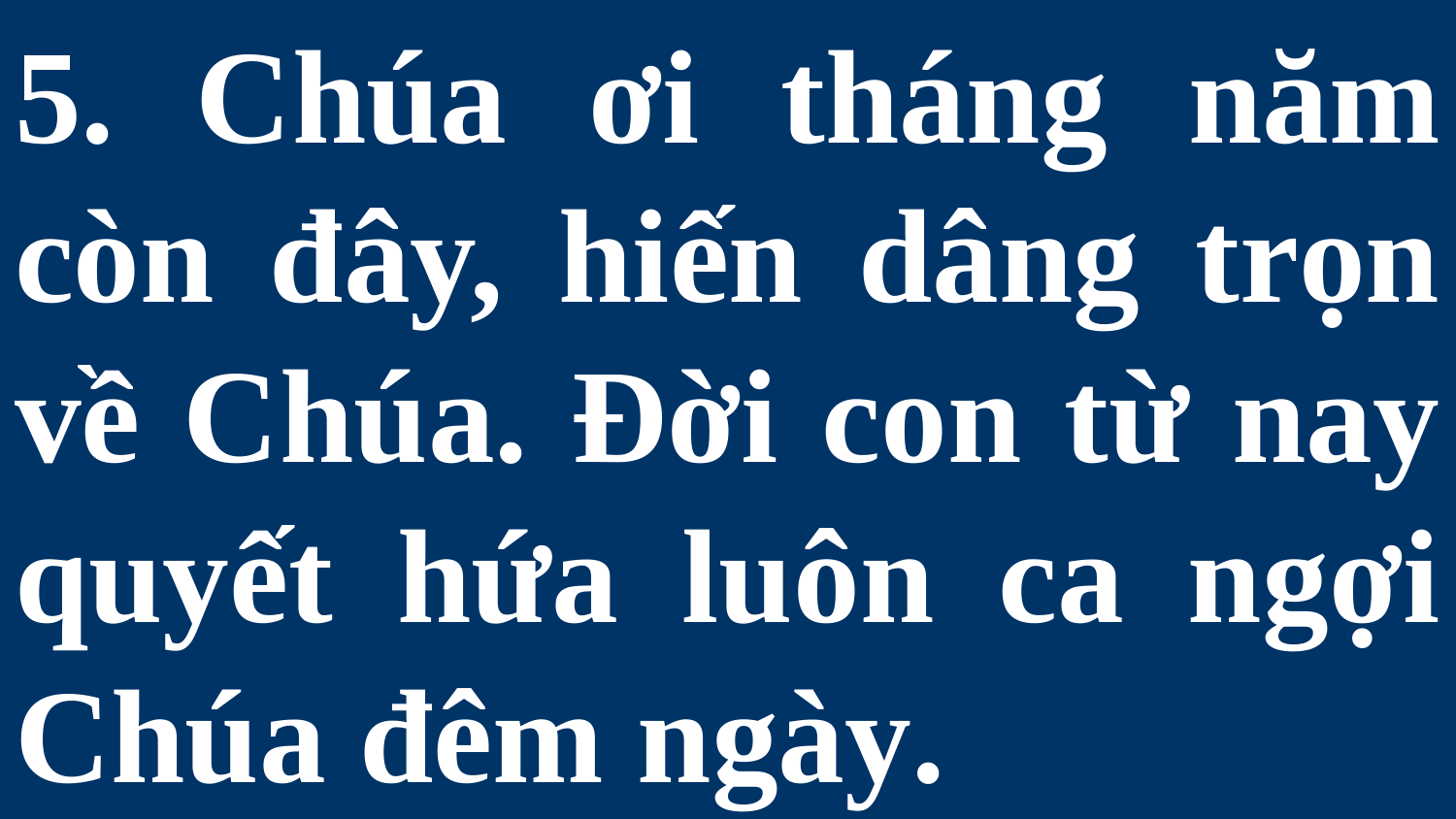

# 5. Chúa ơi tháng năm còn đây, hiến dâng trọn về Chúa. Ðời con từ nay quyết hứa luôn ca ngợi Chúa đêm ngày.